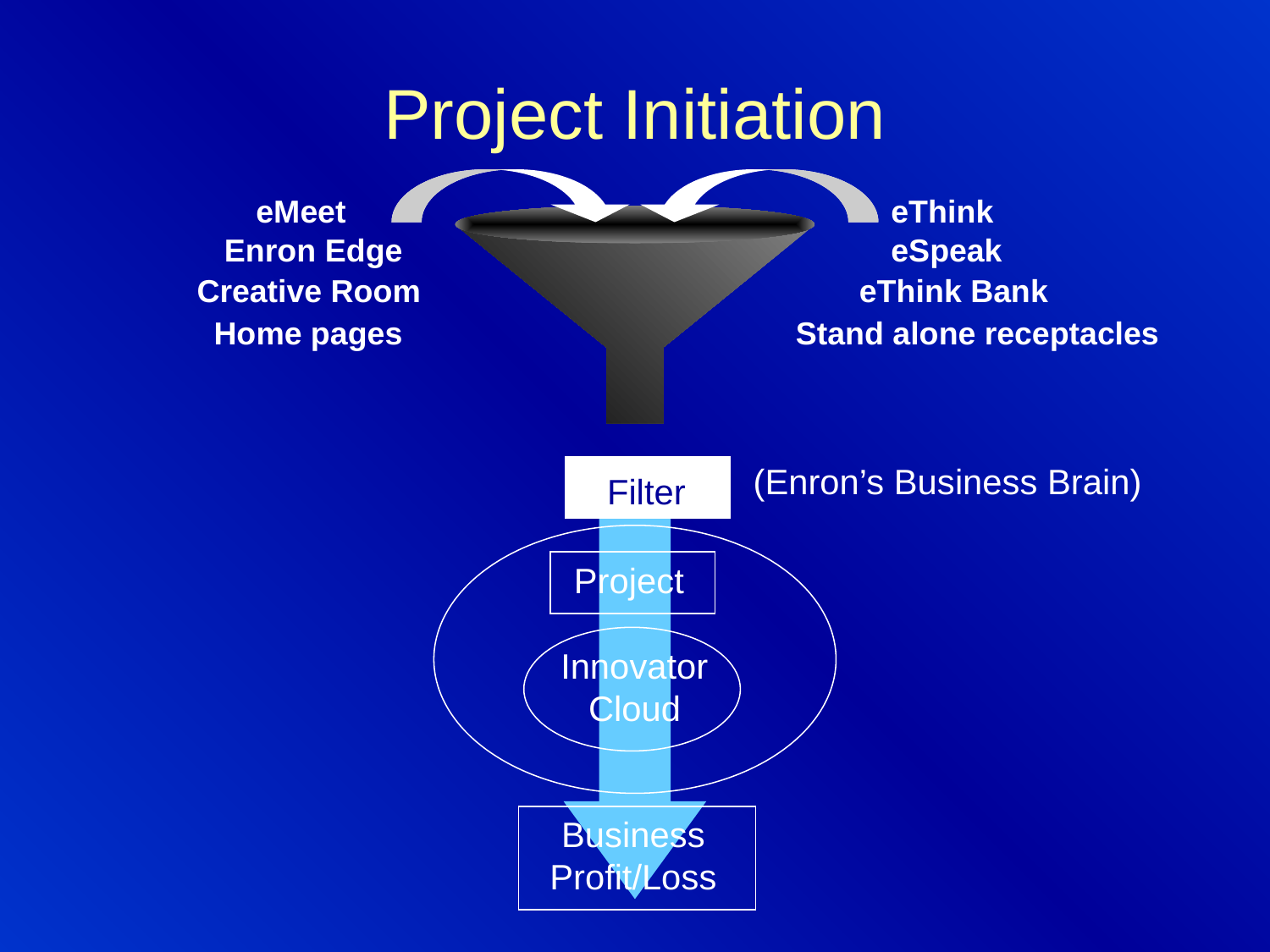

# Project Initiation

eMeet
eThink

Enron Edge
eSpeak
Creative Room
eThink Bank
Home pages
Stand alone receptacles
(Enron’s Business Brain)

Filter

Project

Innovator
Cloud
Business
Profit/Loss